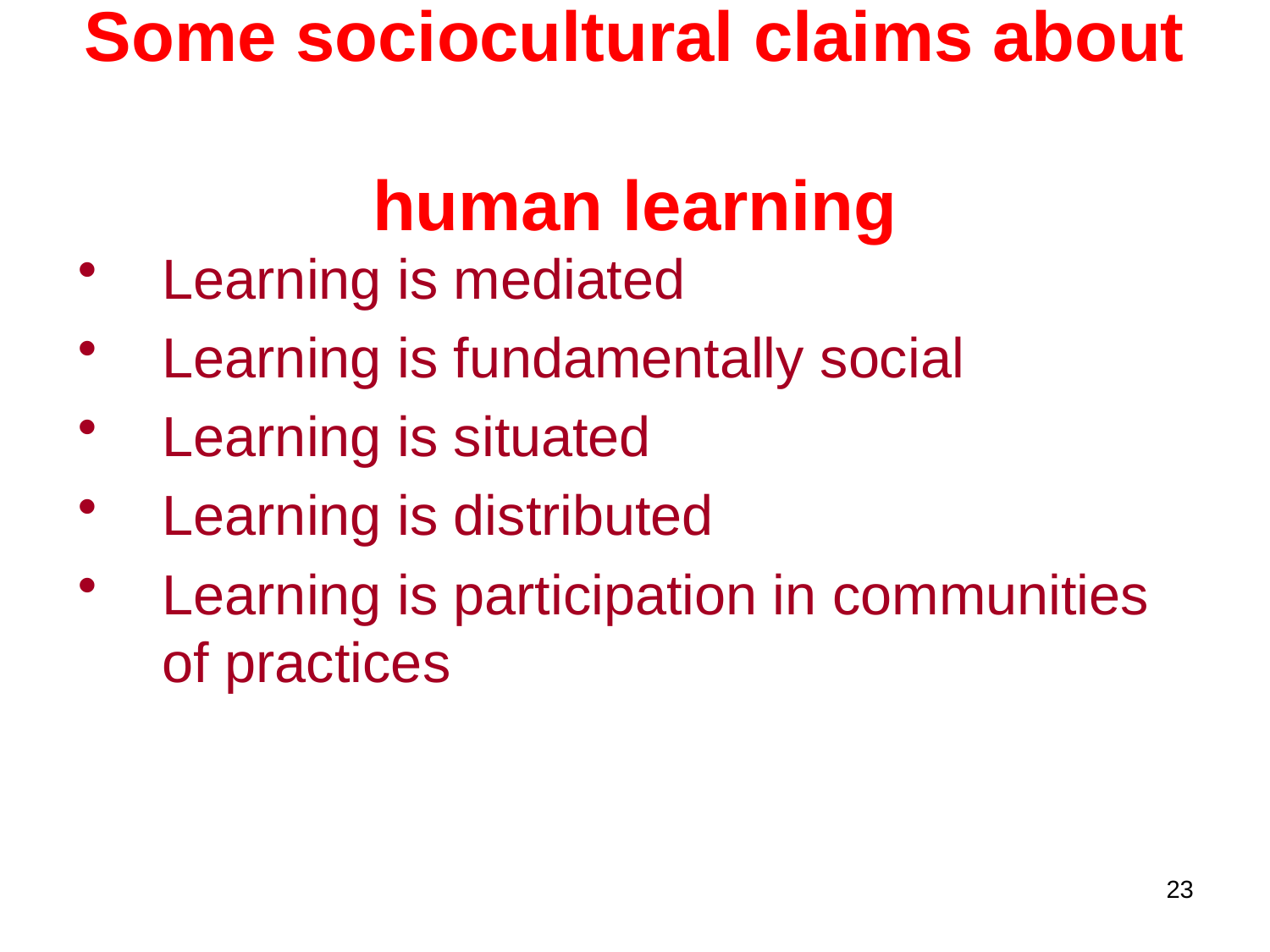

# Some sociocultural claims about human learning
Learning is mediated
Learning is fundamentally social
Learning is situated
Learning is distributed
Learning is participation in communities of practices
23